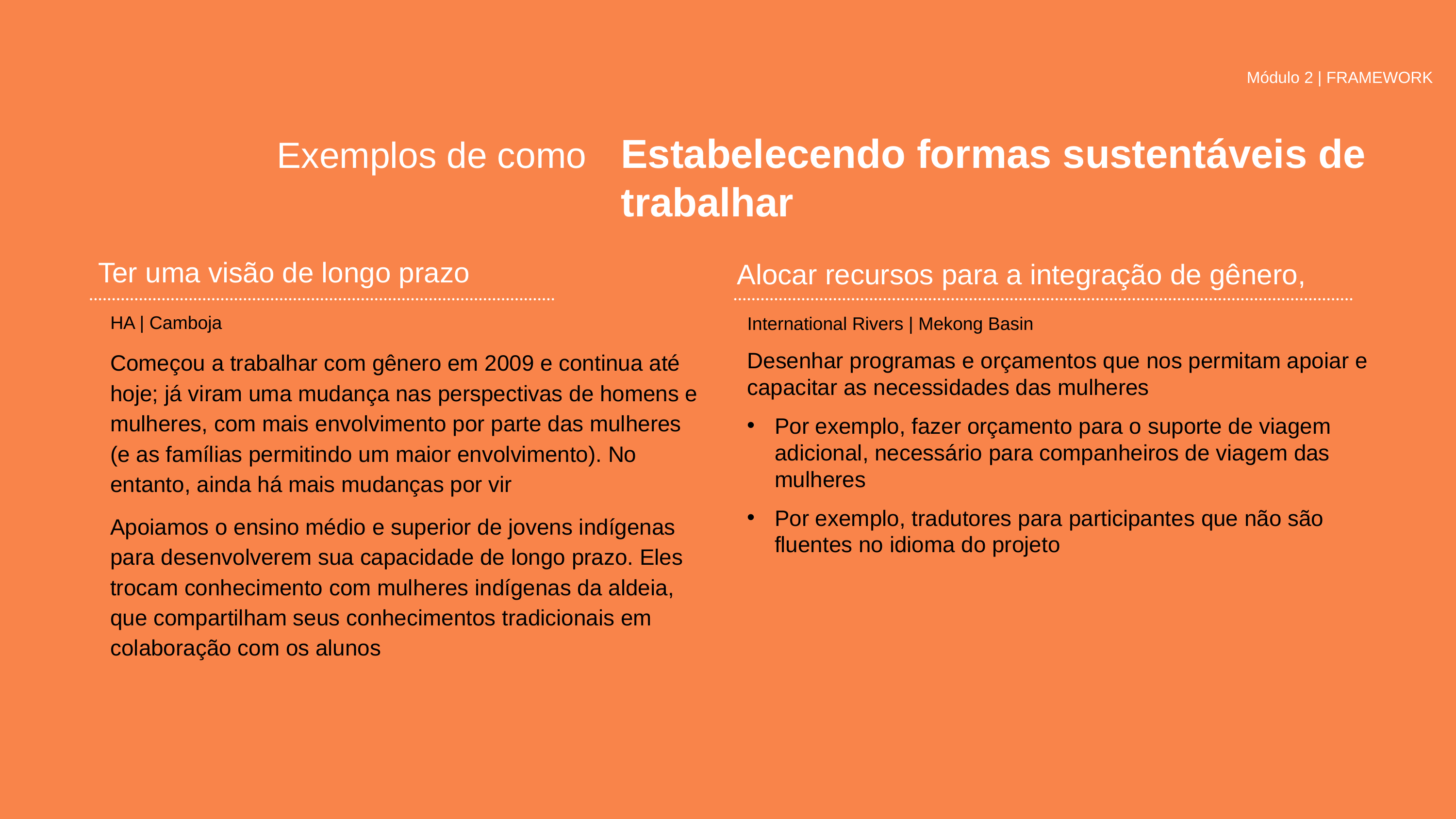

Módulo 2 | FRAMEWORK
Estabelecendo formas sustentáveis de trabalhar

Exemplos de como
Ter uma visão de longo prazo
Alocar recursos para a integração de gênero,

HA | Camboja
Começou a trabalhar com gênero em 2009 e continua até hoje; já viram uma mudança nas perspectivas de homens e mulheres, com mais envolvimento por parte das mulheres (e as famílias permitindo um maior envolvimento). No entanto, ainda há mais mudanças por vir
Apoiamos o ensino médio e superior de jovens indígenas para desenvolverem sua capacidade de longo prazo. Eles trocam conhecimento com mulheres indígenas da aldeia, que compartilham seus conhecimentos tradicionais em colaboração com os alunos

International Rivers | Mekong Basin
Desenhar programas e orçamentos que nos permitam apoiar e capacitar as necessidades das mulheres
Por exemplo, fazer orçamento para o suporte de viagem adicional, necessário para companheiros de viagem das mulheres
Por exemplo, tradutores para participantes que não são fluentes no idioma do projeto